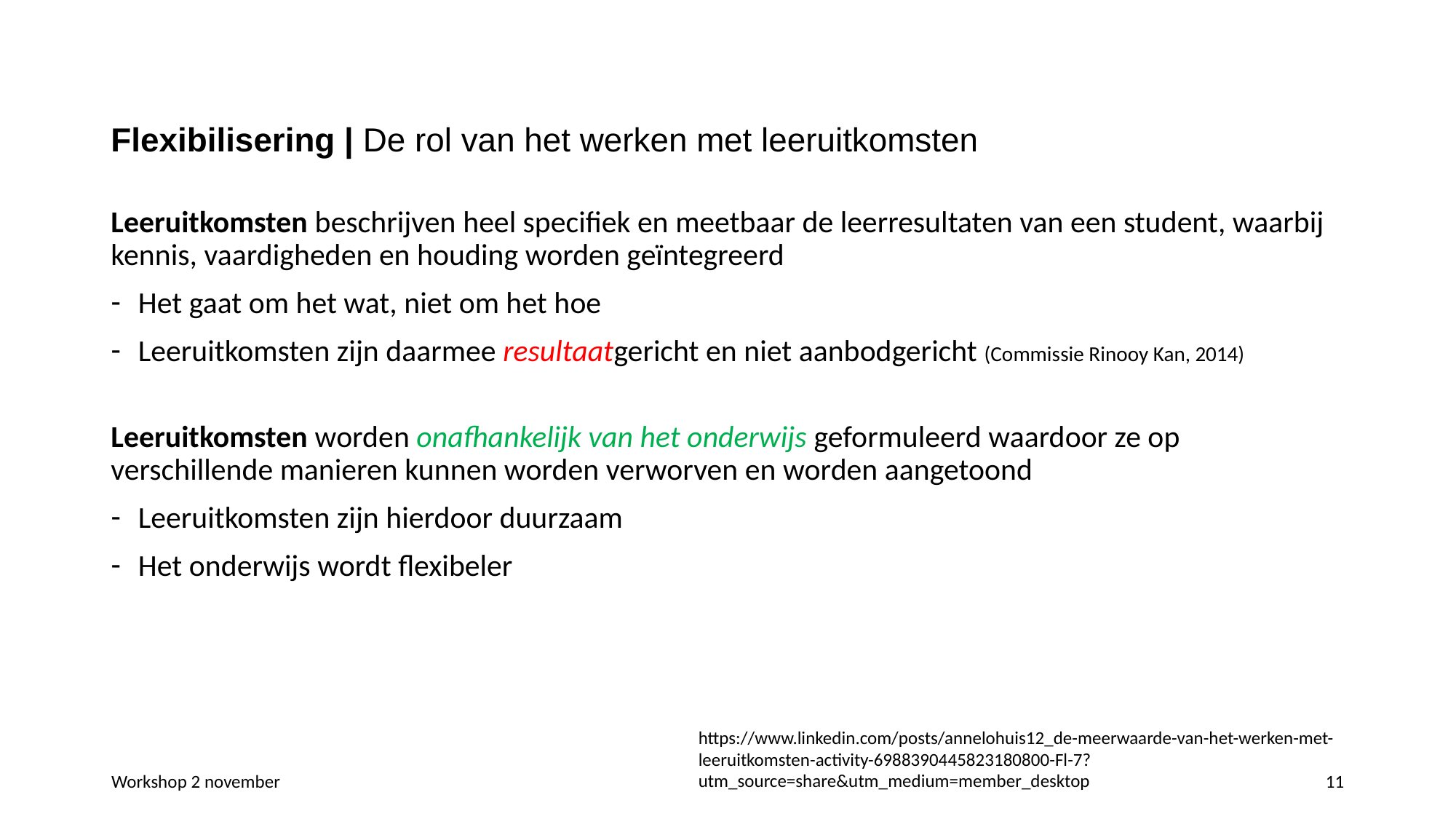

Flexibilisering | De rol van het werken met leeruitkomsten
Leeruitkomsten beschrijven heel specifiek en meetbaar de leerresultaten van een student, waarbij kennis, vaardigheden en houding worden geïntegreerd
Het gaat om het wat, niet om het hoe
Leeruitkomsten zijn daarmee resultaatgericht en niet aanbodgericht (Commissie Rinooy Kan, 2014)

Leeruitkomsten worden onafhankelijk van het onderwijs geformuleerd waardoor ze op verschillende manieren kunnen worden verworven en worden aangetoond
Leeruitkomsten zijn hierdoor duurzaam
Het onderwijs wordt flexibeler

https://www.linkedin.com/posts/annelohuis12_de-meerwaarde-van-het-werken-met-leeruitkomsten-activity-6988390445823180800-Fl-7?utm_source=share&utm_medium=member_desktop
11